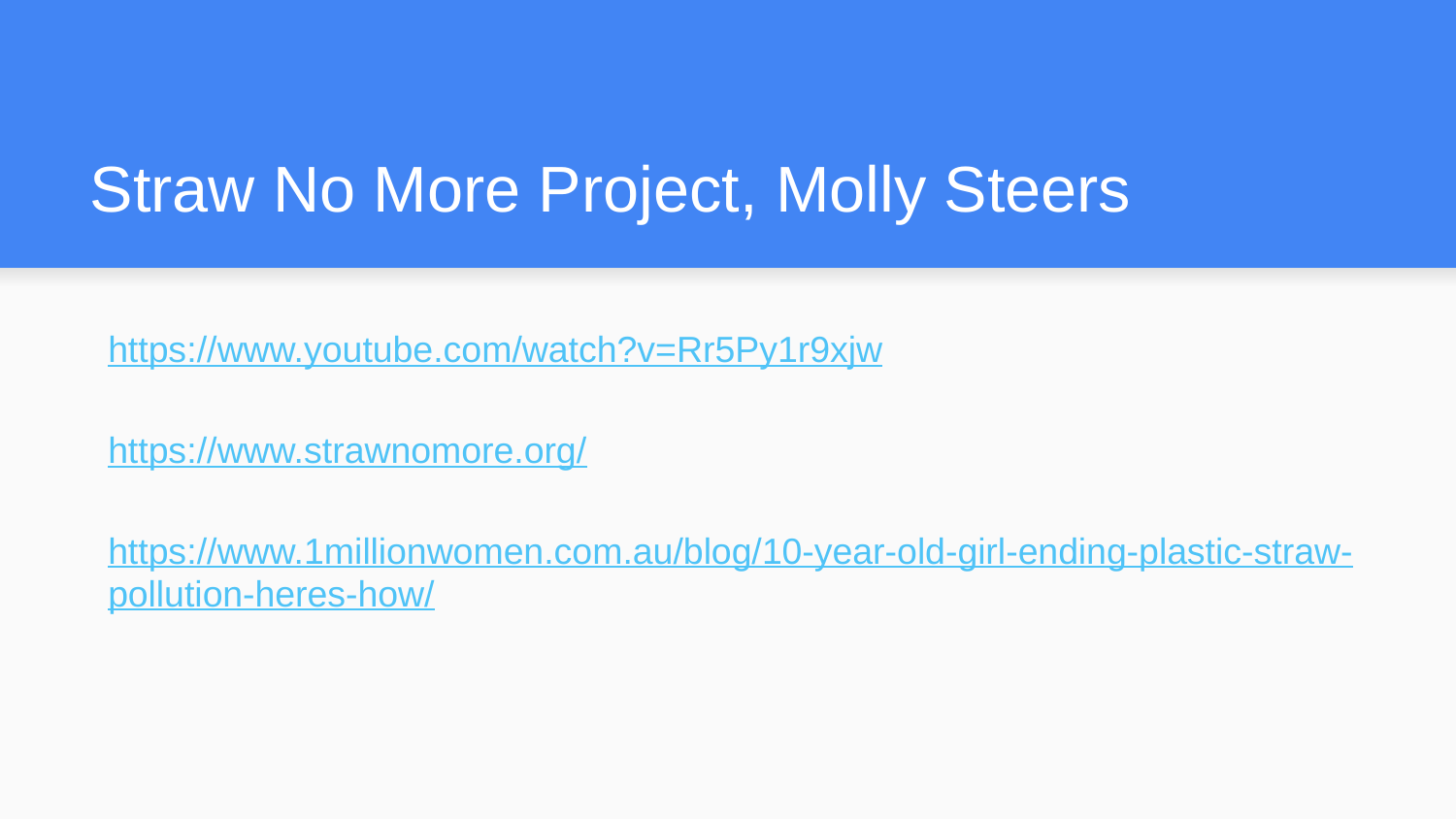

# Straw No More Project, Molly Steers
https://www.youtube.com/watch?v=Rr5Py1r9xjw

https://www.strawnomore.org/

https://www.1millionwomen.com.au/blog/10-year-old-girl-ending-plastic-straw-pollution-heres-how/